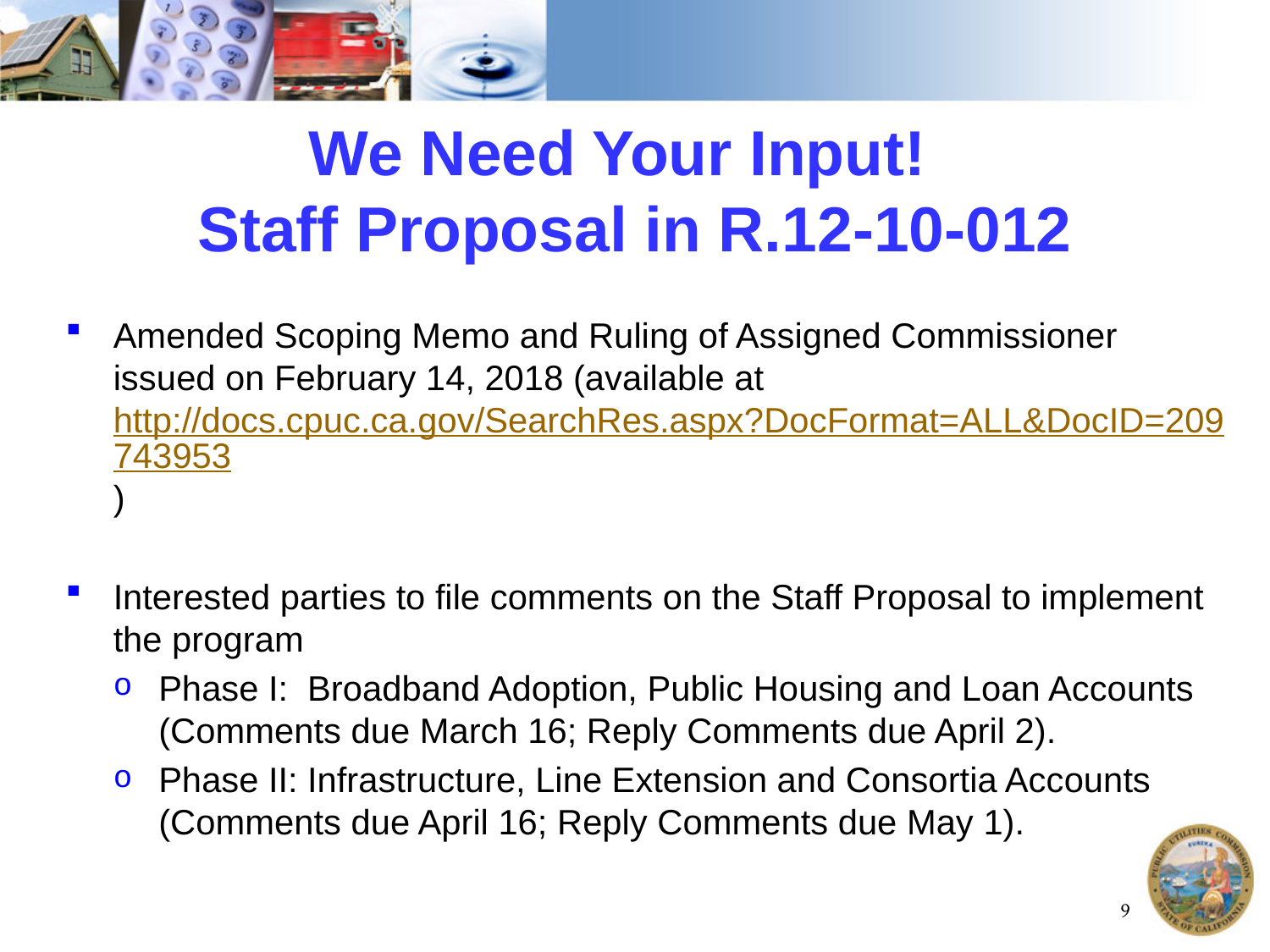

# We Need Your Input! Staff Proposal in R.12-10-012
Amended Scoping Memo and Ruling of Assigned Commissioner issued on February 14, 2018 (available at http://docs.cpuc.ca.gov/SearchRes.aspx?DocFormat=ALL&DocID=209743953)

Interested parties to file comments on the Staff Proposal to implement the program
Phase I:  Broadband Adoption, Public Housing and Loan Accounts (Comments due March 16; Reply Comments due April 2).
Phase II: Infrastructure, Line Extension and Consortia Accounts (Comments due April 16; Reply Comments due May 1).
9